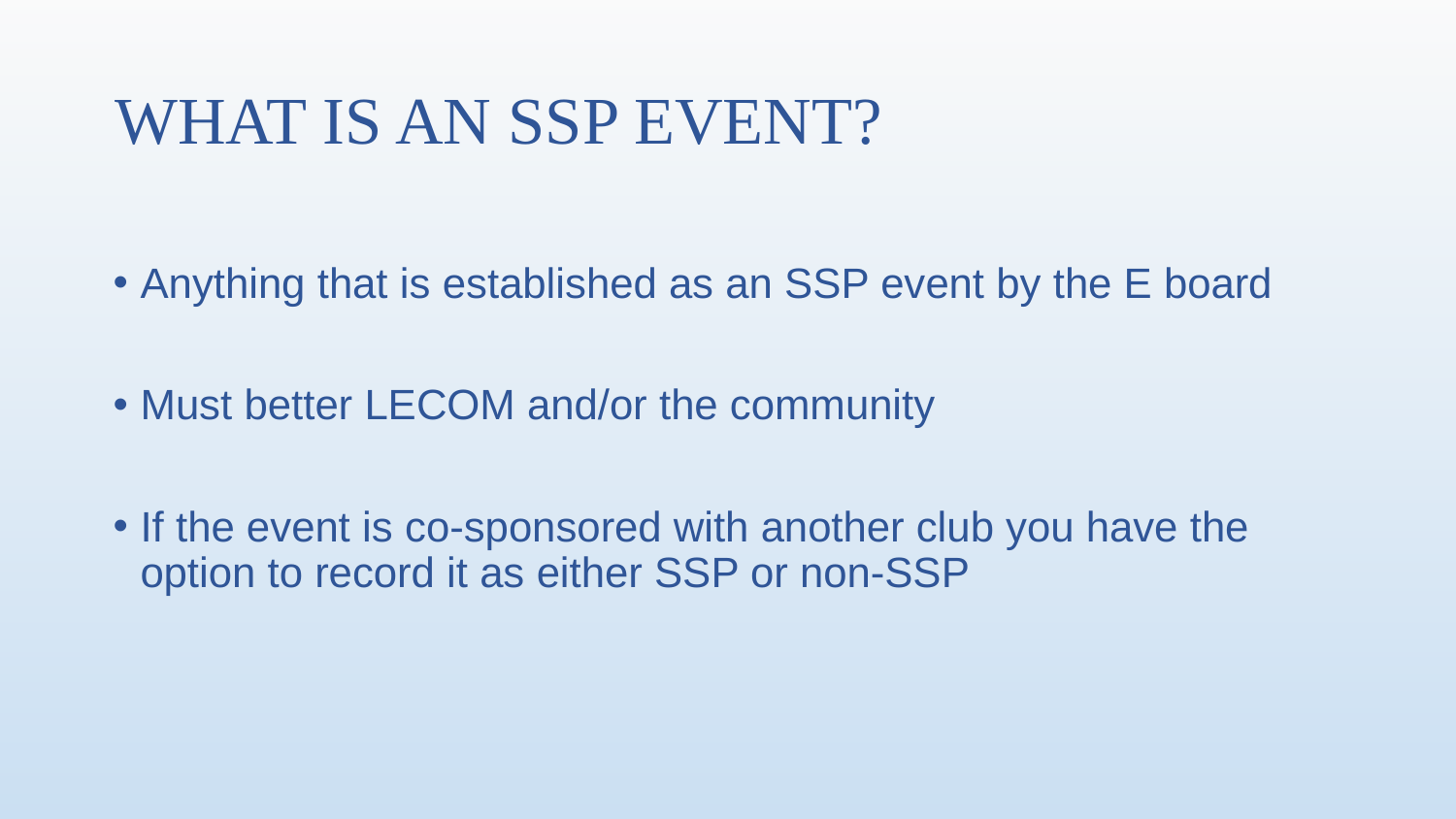

# WHAT IS AN SSP EVENT?
Anything that is established as an SSP event by the E board

Must better LECOM and/or the community

If the event is co-sponsored with another club you have the option to record it as either SSP or non-SSP